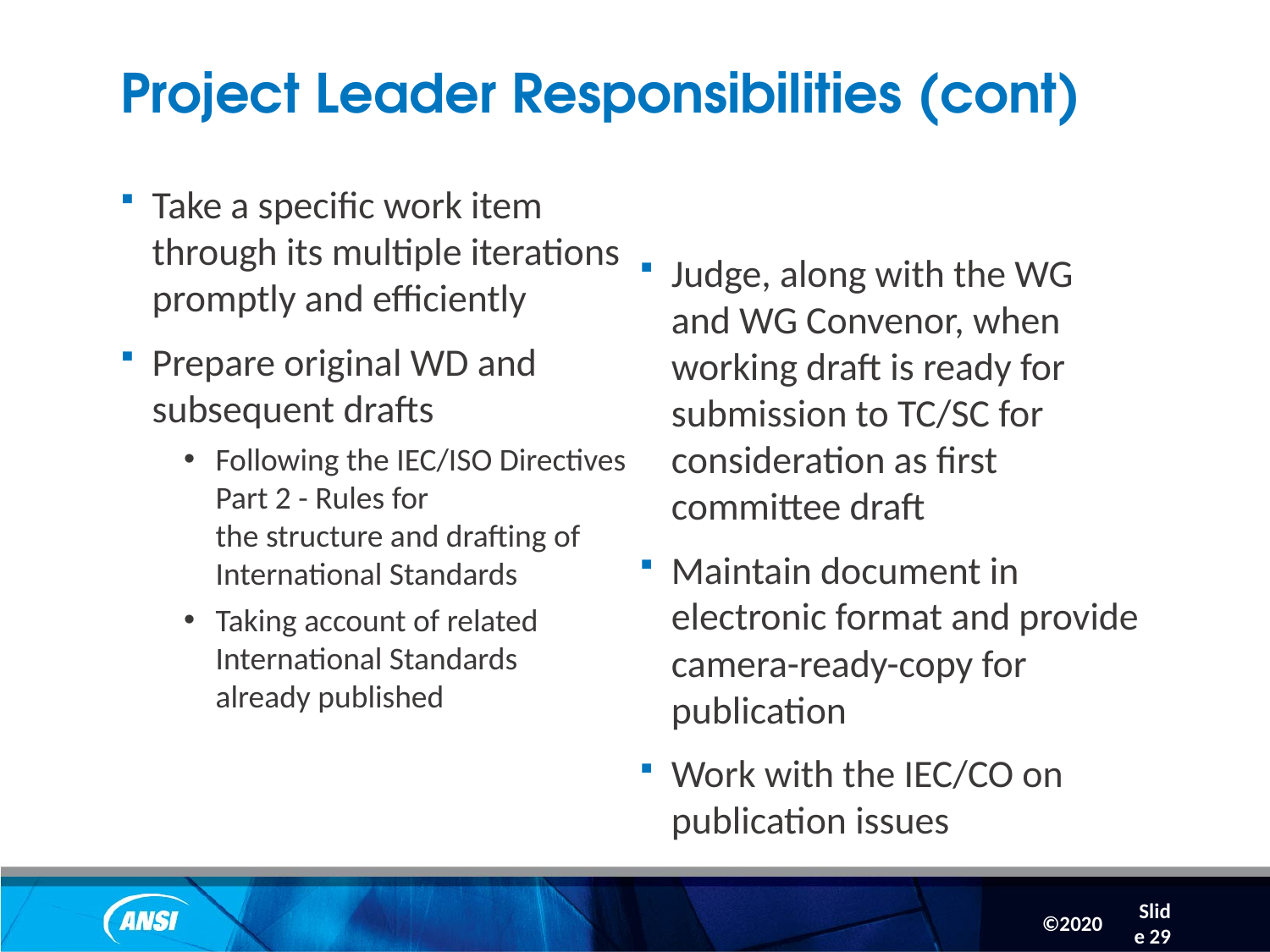

Slide 29
# Project Leader Responsibilities (cont)
Take a specific work item through its multiple iterations promptly and efficiently
Prepare original WD and subsequent drafts
Following the IEC/ISO Directives Part 2 - Rules for
the structure and drafting of International Standards
Taking account of related International Standards
already published

Judge, along with the WG
and WG Convenor, when working draft is ready for submission to TC/SC for consideration as first committee draft
Maintain document in electronic format and provide camera-ready-copy for publication
Work with the IEC/CO on publication issues